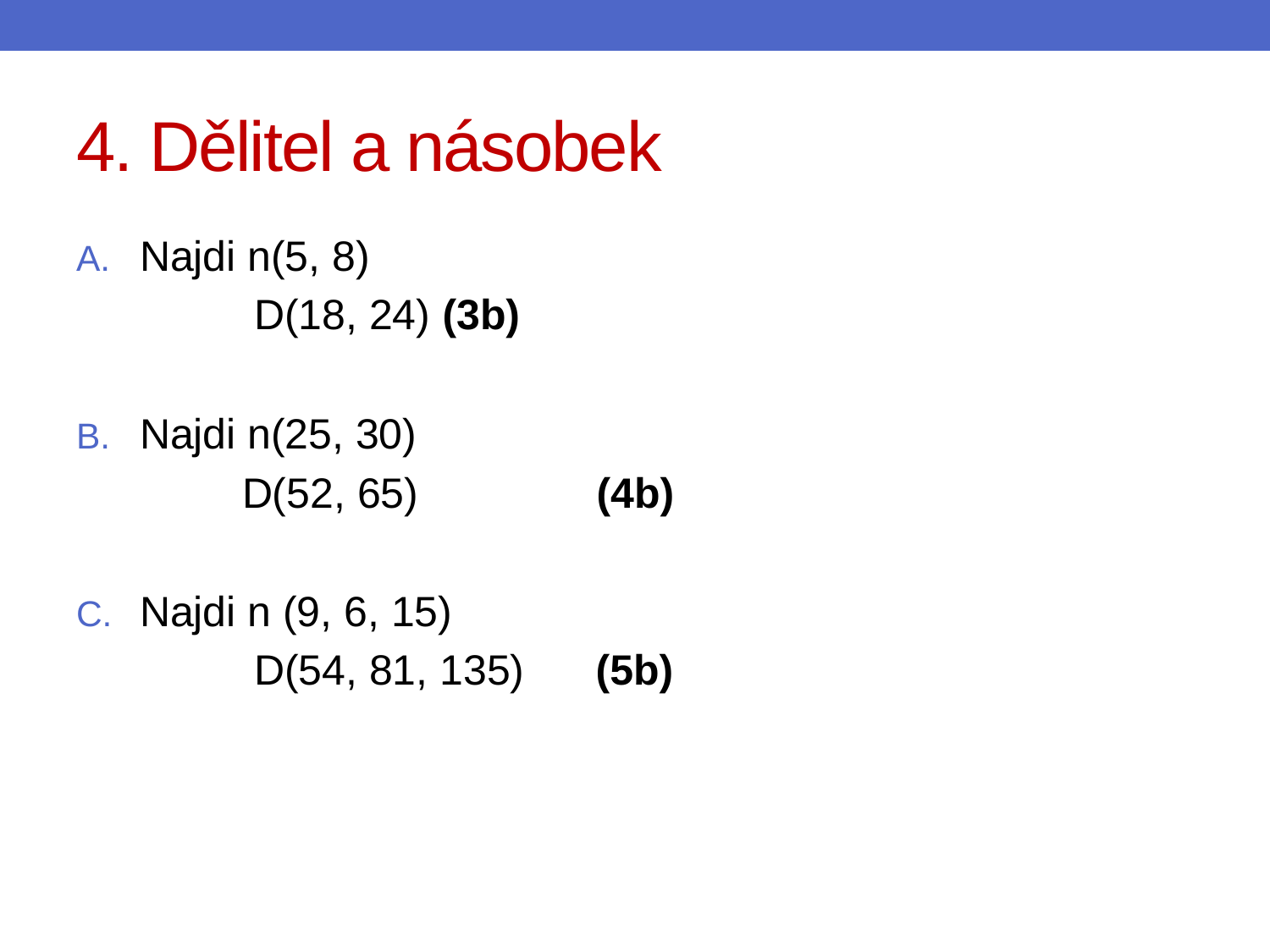

# 4. Dělitel a násobek
Najdi n(5, 8)
               D(18, 24) (3b)

Najdi n(25, 30)
              D(52, 65)               (4b)

Najdi n (9, 6, 15)
               D(54, 81, 135)      (5b)